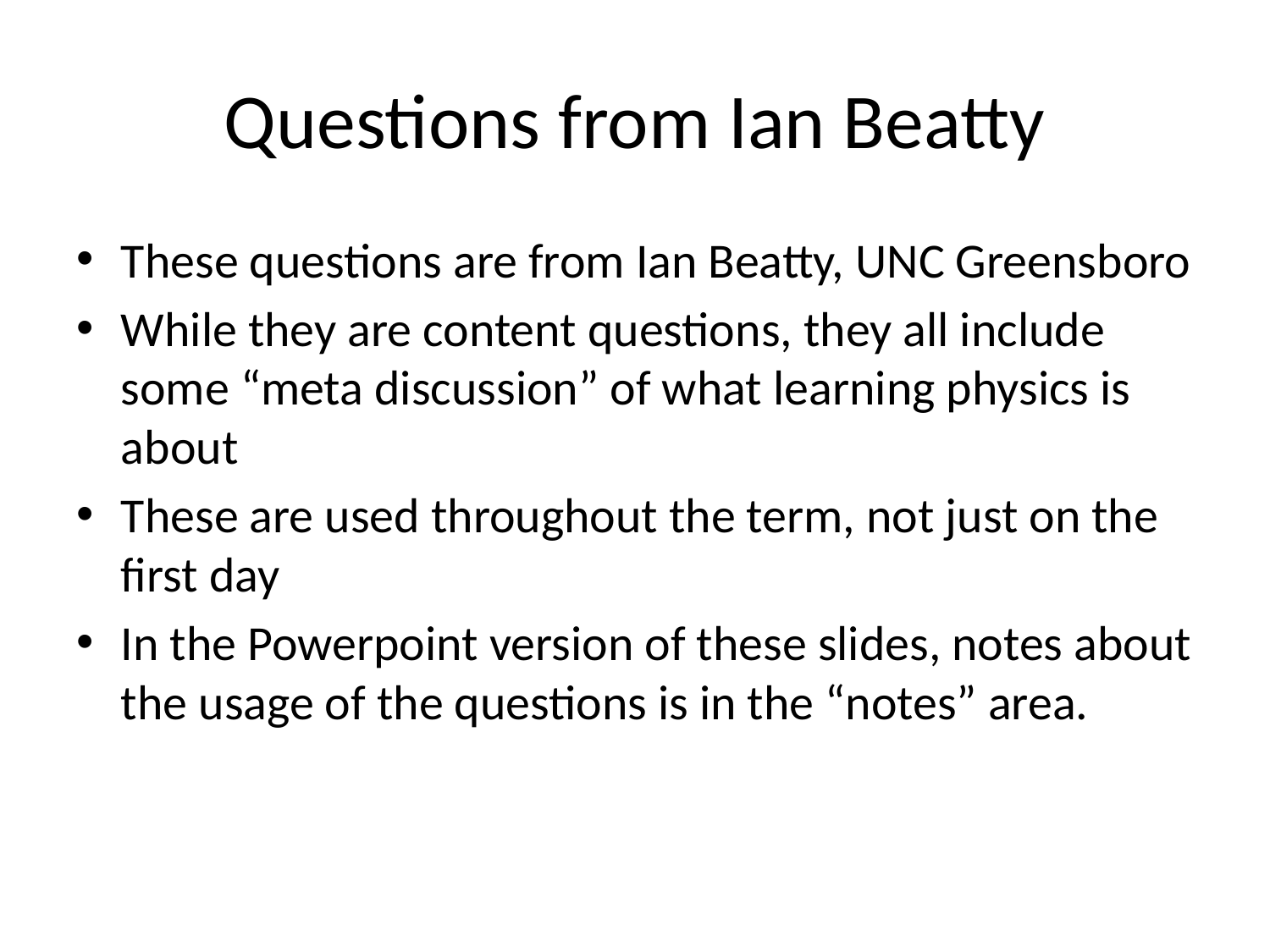

# Questions from Ian Beatty
These questions are from Ian Beatty, UNC Greensboro
While they are content questions, they all include some “meta discussion” of what learning physics is about
These are used throughout the term, not just on the first day
In the Powerpoint version of these slides, notes about the usage of the questions is in the “notes” area.